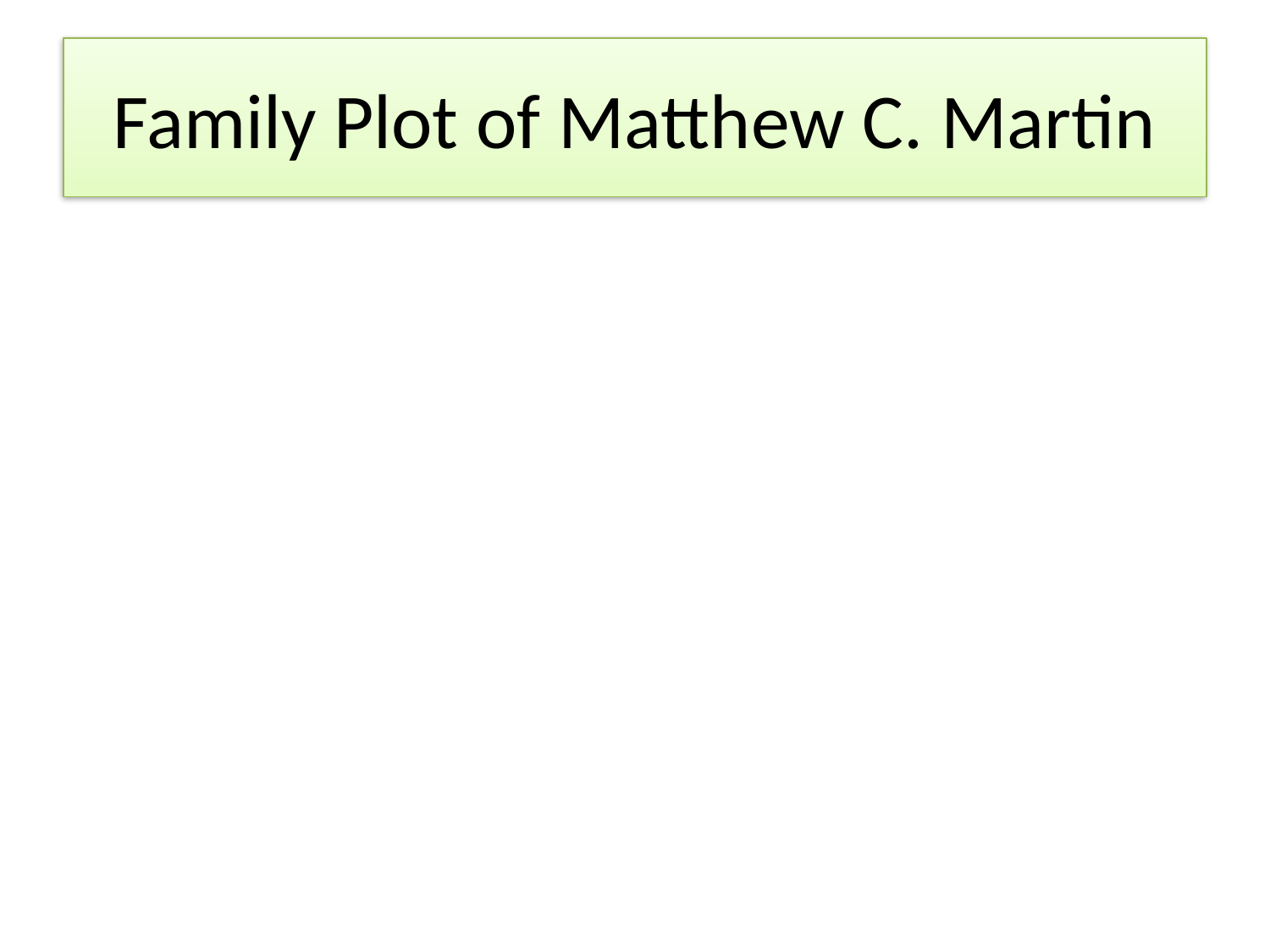

# Family Plot of Matthew C. Martin